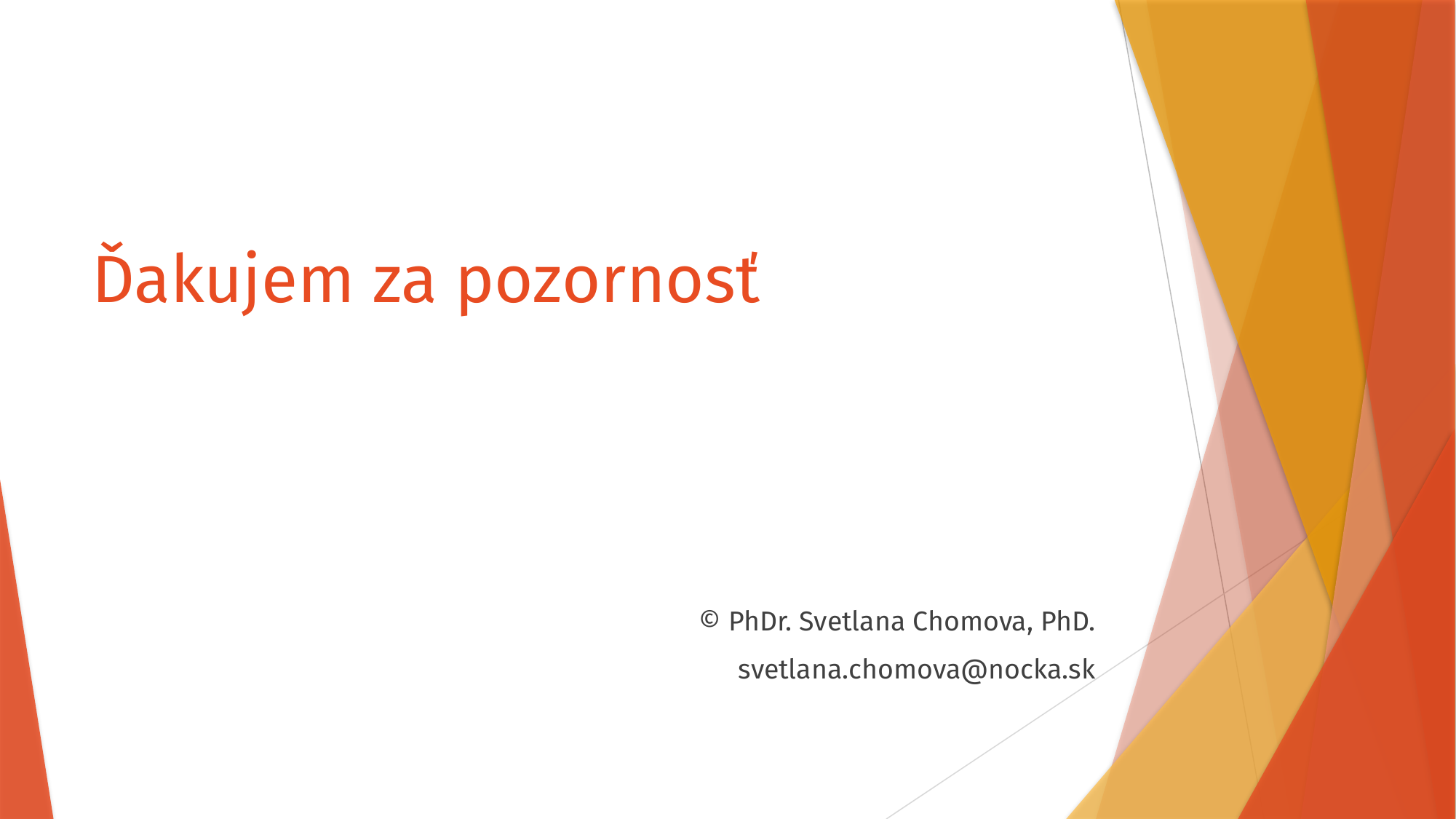

# Ďakujem za pozornosť
											© PhDr. Svetlana Chomova, PhD.
svetlana.chomova@nocka.sk